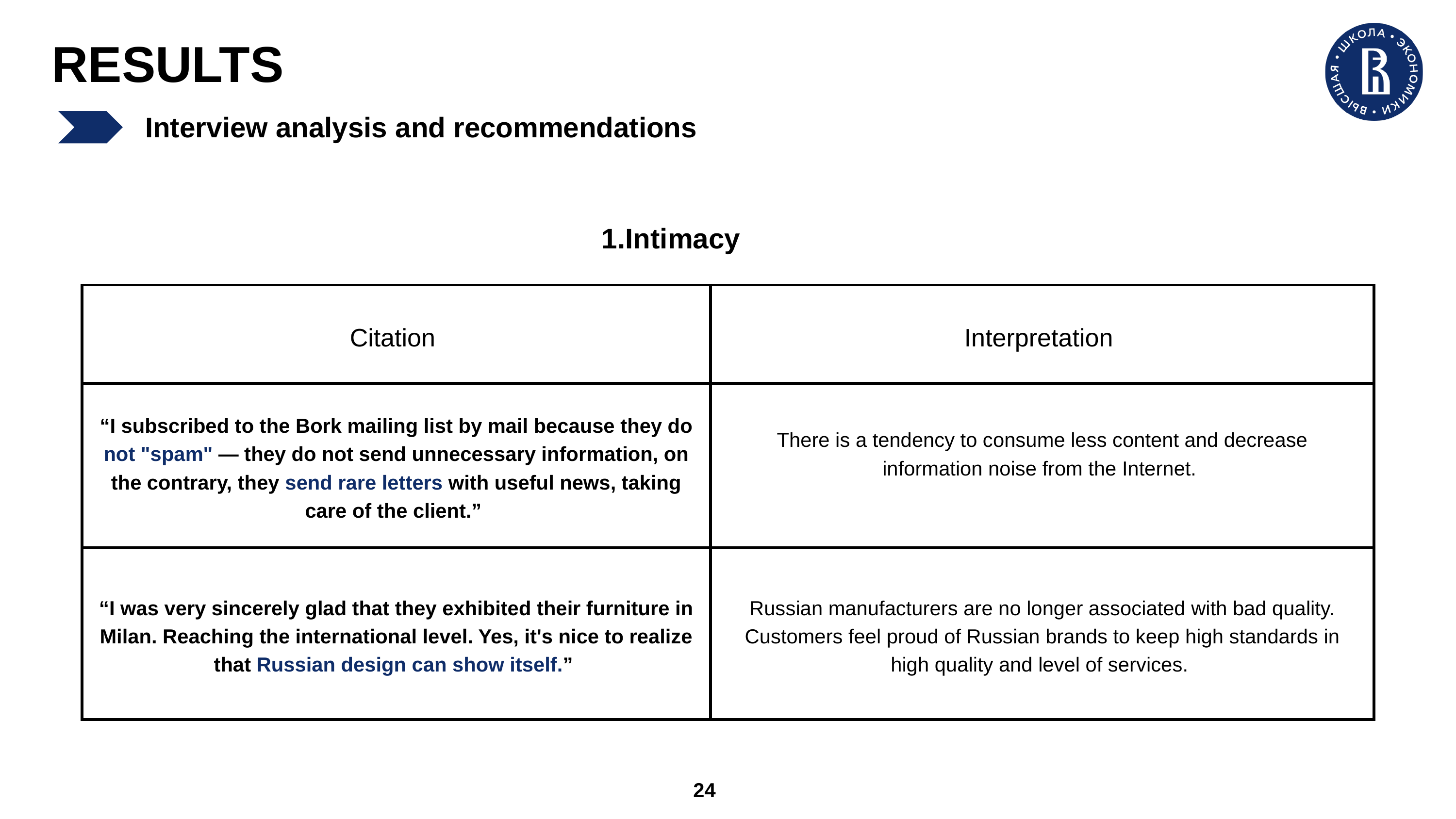

RESULTS

 Interview analysis and recommendations

1.Intimacy
| Citation | Interpretation |
| --- | --- |
| “I subscribed to the Bork mailing list by mail because they do not "spam" — they do not send unnecessary information, on the contrary, they send rare letters with useful news, taking care of the client.” | There is a tendency to consume less content and decrease information noise from the Internet. |
| “I was very sincerely glad that they exhibited their furniture in Milan. Reaching the international level. Yes, it's nice to realize that Russian design can show itself.” | Russian manufacturers are no longer associated with bad quality. Customers feel proud of Russian brands to keep high standards in high quality and level of services. |
24